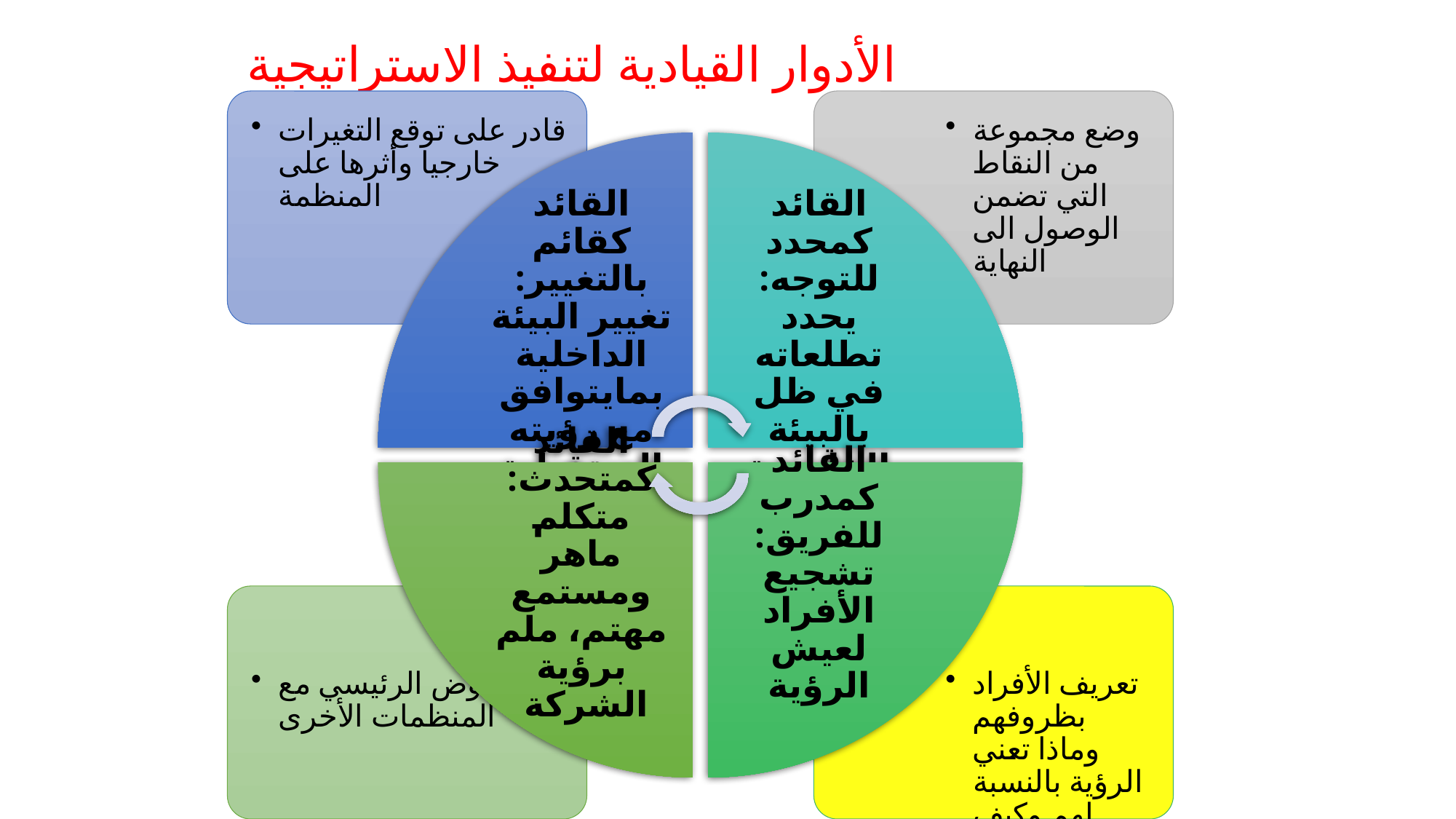

# الأدوار القيادية لتنفيذ الاستراتيجية
تعريف الأفراد بظروفهم وماذا تعني الرؤية بالنسبة لهم وكيف سينفذها
المفاوض الرئيسي مع المنظمات الأخرى
وضع مجموعة من النقاط التي تضمن الوصول الى النهاية
قادر على توقع التغيرات خارجيا وأثرها على المنظمة
القائد كقائم بالتغيير: تغيير البيئة الداخلية بمايتوافق مع رؤيته الستقبلية
القائد كمحدد للتوجه: يحدد تطلعاته في ظل بالبيئة الخارجية
القائد كمدرب للفريق: تشجيع الأفراد لعيش الرؤية
القائد كمتحدث: متكلم ماهر ومستمع مهتم، ملم برؤية الشركة